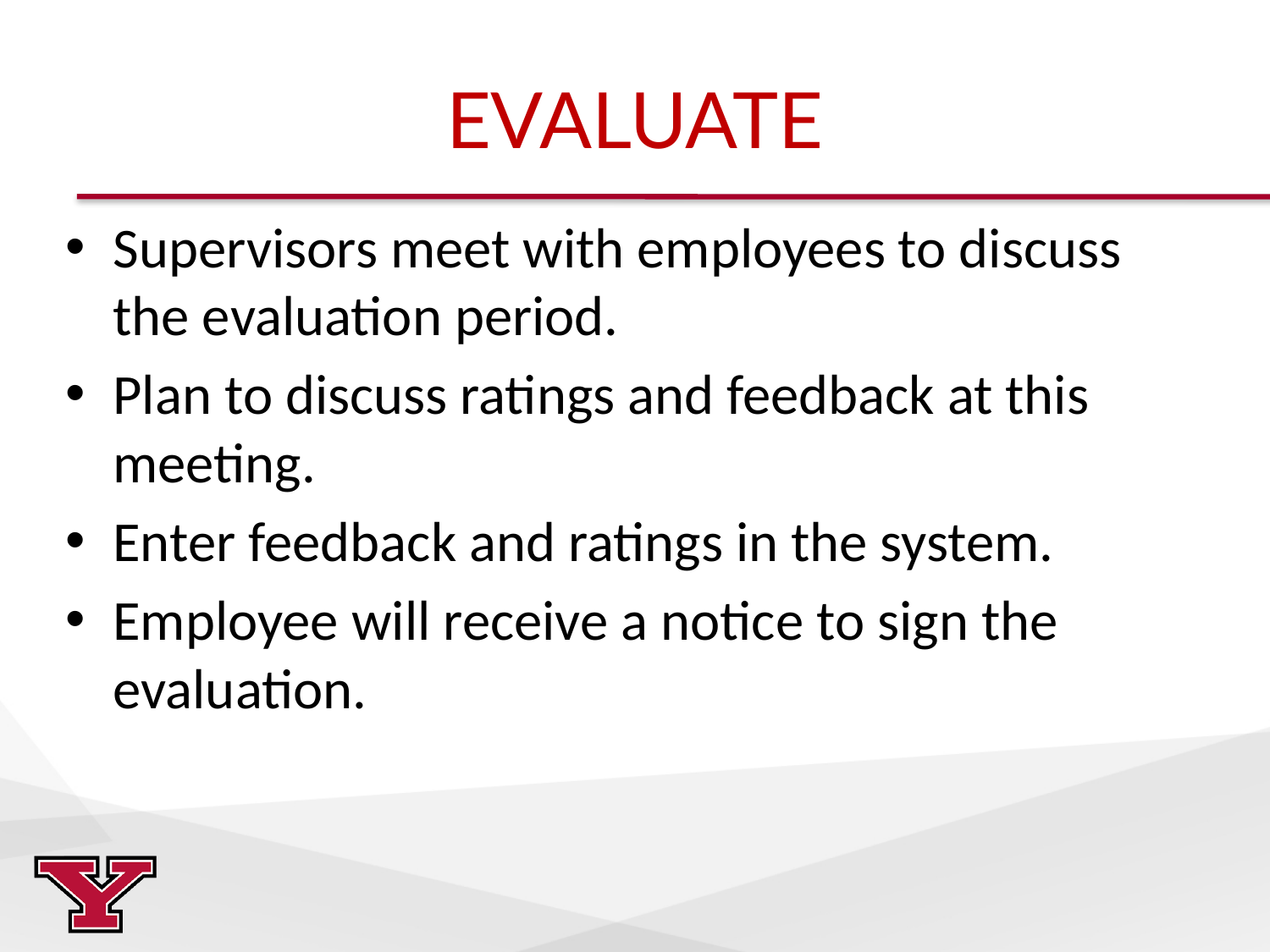

# EVALUATE
Supervisors meet with employees to discuss the evaluation period.
Plan to discuss ratings and feedback at this meeting.
Enter feedback and ratings in the system.
Employee will receive a notice to sign the evaluation.